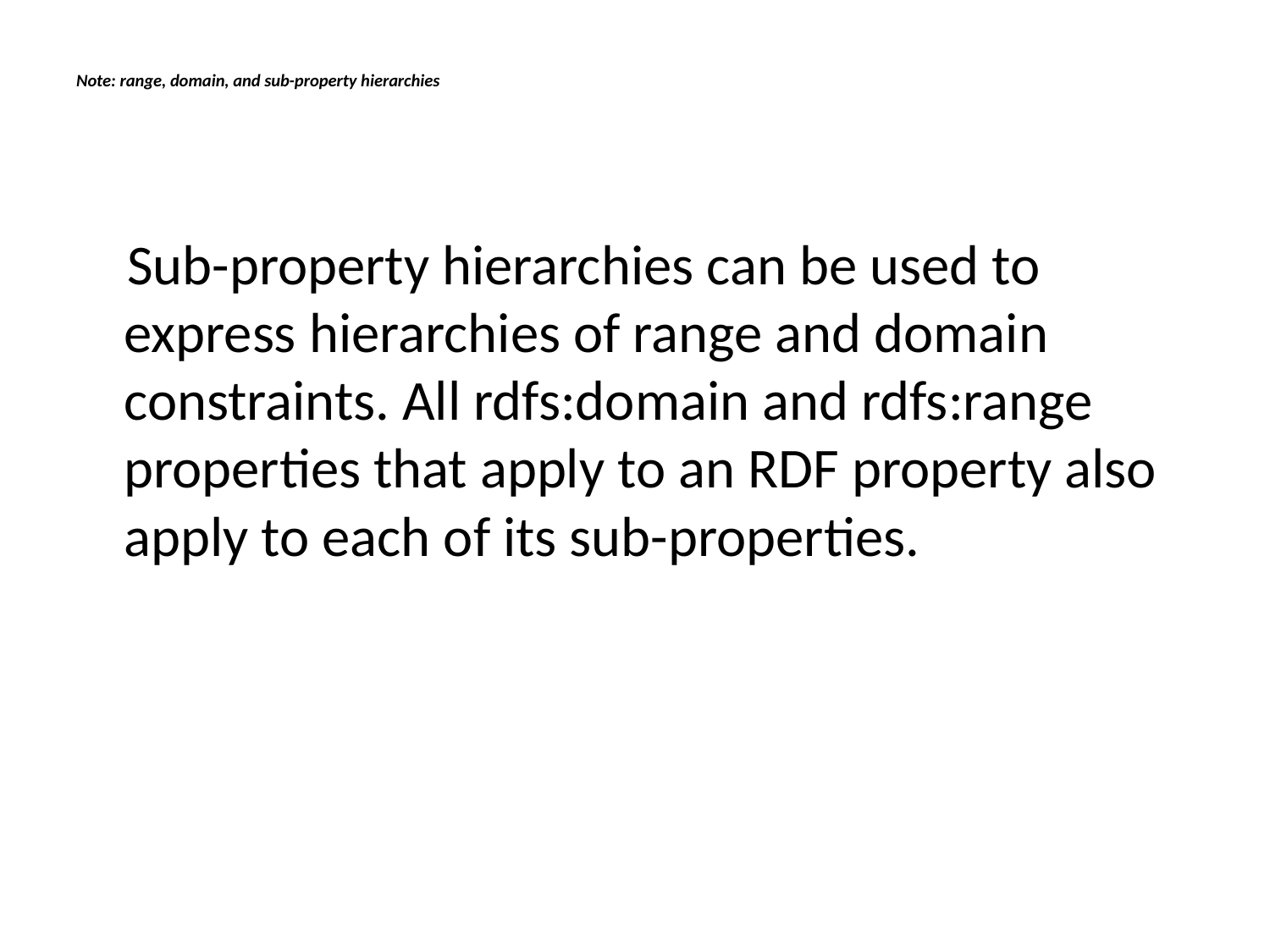

# Note: range, domain, and sub-property hierarchies
    Sub-property hierarchies can be used to express hierarchies of range and domain constraints. All rdfs:domain and rdfs:range properties that apply to an RDF property also apply to each of its sub-properties.